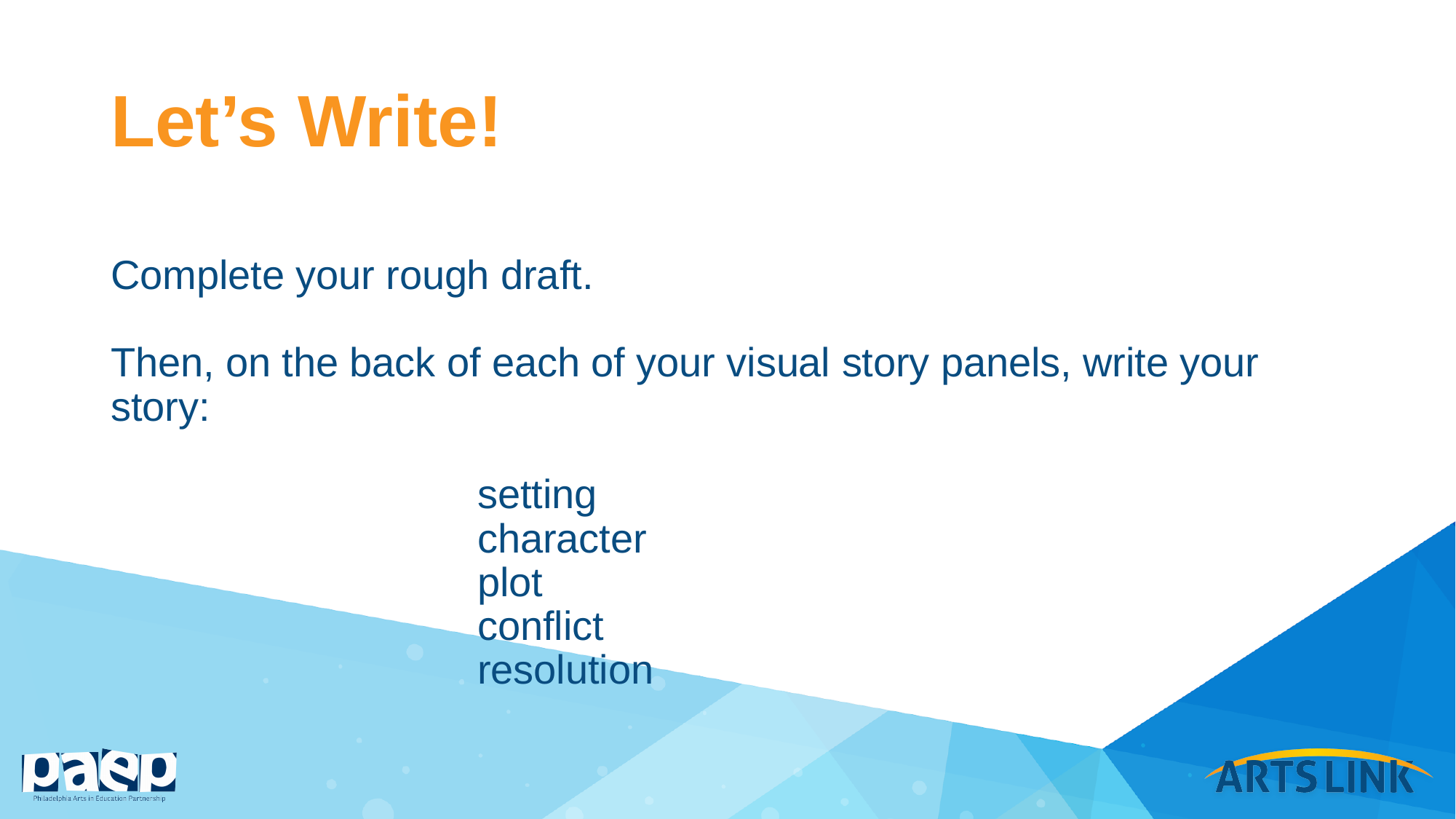

# Let’s Write!

Complete your rough draft.

Then, on the back of each of your visual story panels, write your story:

setting
character
plot
conflict
resolution